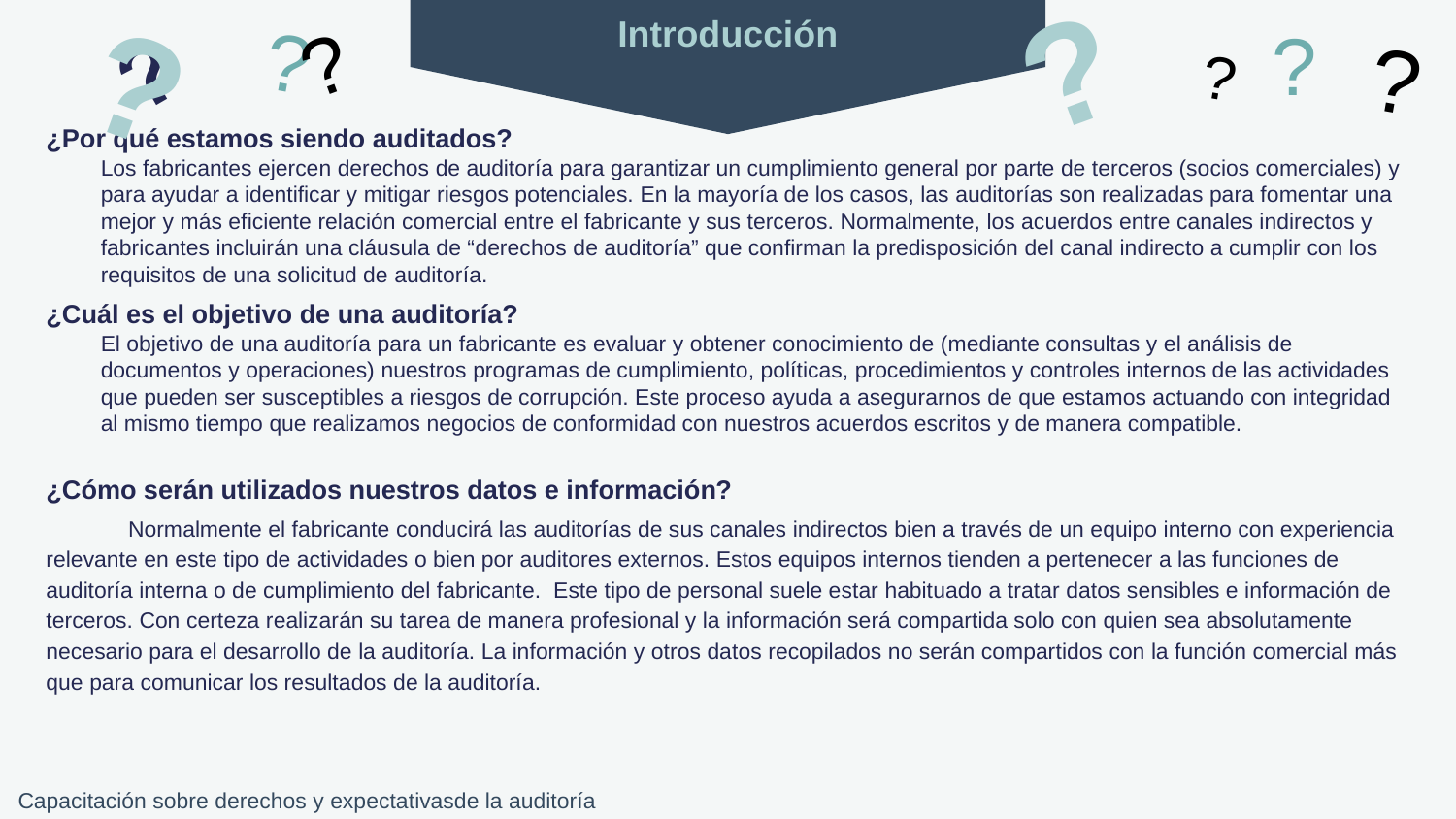

?
?
?
?
?
Introducción
?
?

?
¿Por qué estamos siendo auditados?
Los fabricantes ejercen derechos de auditoría para garantizar un cumplimiento general por parte de terceros (socios comerciales) y para ayudar a identificar y mitigar riesgos potenciales. En la mayoría de los casos, las auditorías son realizadas para fomentar una mejor y más eficiente relación comercial entre el fabricante y sus terceros. Normalmente, los acuerdos entre canales indirectos y fabricantes incluirán una cláusula de “derechos de auditoría” que confirman la predisposición del canal indirecto a cumplir con los requisitos de una solicitud de auditoría.
¿Cuál es el objetivo de una auditoría?
El objetivo de una auditoría para un fabricante es evaluar y obtener conocimiento de (mediante consultas y el análisis de documentos y operaciones) nuestros programas de cumplimiento, políticas, procedimientos y controles internos de las actividades que pueden ser susceptibles a riesgos de corrupción. Este proceso ayuda a asegurarnos de que estamos actuando con integridad al mismo tiempo que realizamos negocios de conformidad con nuestros acuerdos escritos y de manera compatible.

¿Cómo serán utilizados nuestros datos e información?
             Normalmente el fabricante conducirá las auditorías de sus canales indirectos bien a través de un equipo interno con experiencia relevante en este tipo de actividades o bien por auditores externos. Estos equipos internos tienden a pertenecer a las funciones de auditoría interna o de cumplimiento del fabricante.  Este tipo de personal suele estar habituado a tratar datos sensibles e información de terceros. Con certeza realizarán su tarea de manera profesional y la información será compartida solo con quien sea absolutamente necesario para el desarrollo de la auditoría. La información y otros datos recopilados no serán compartidos con la función comercial más que para comunicar los resultados de la auditoría.